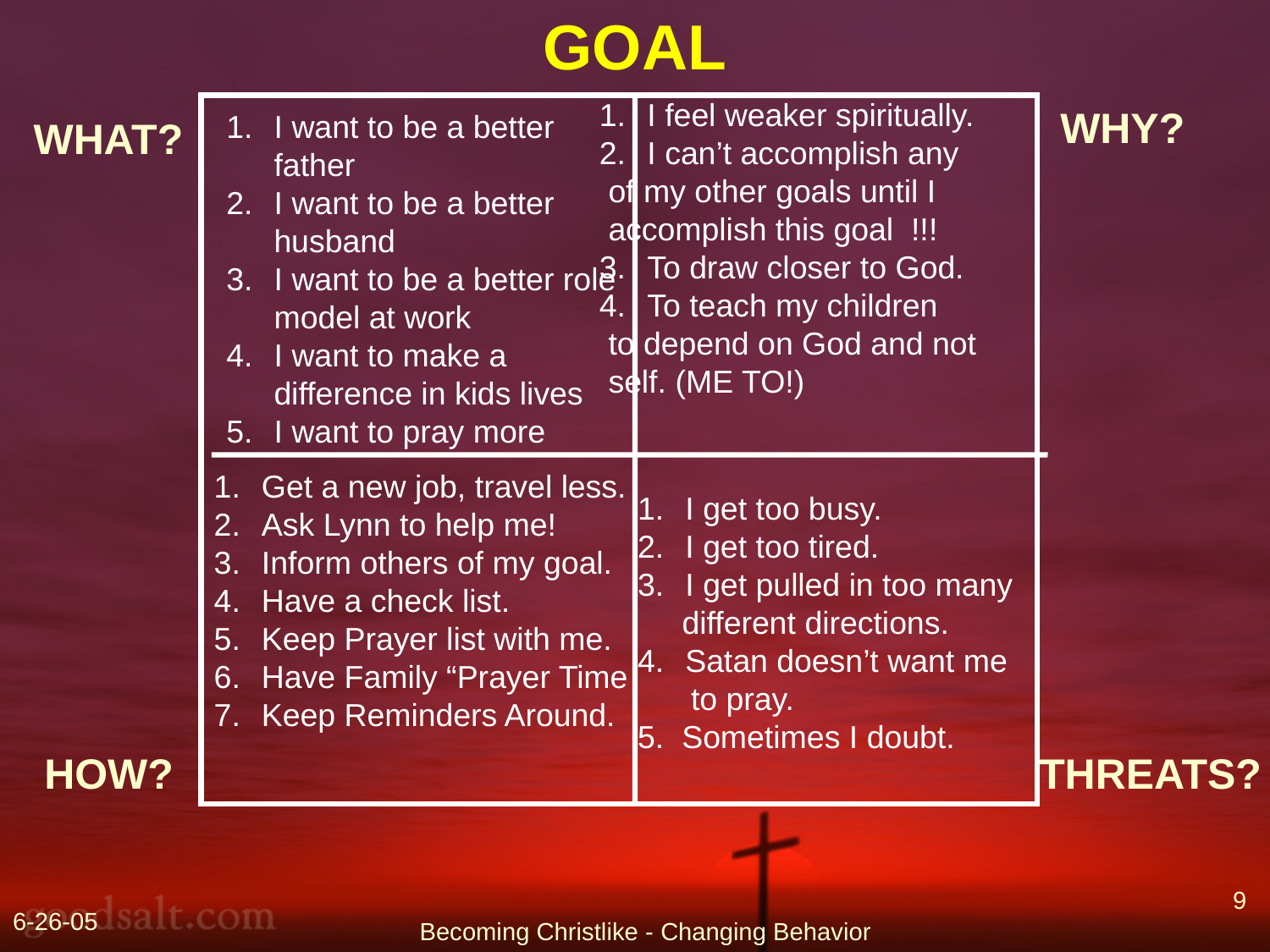

GOAL
I feel weaker spiritually.
I can’t accomplish any
 of my other goals until I
 accomplish this goal  !!!
To draw closer to God.
To teach my children
 to depend on God and not
 self. (ME TO!)

WHY?
I want to be a better
father
I want to be a better
husband
I want to be a better role
model at work
I want to make a
difference in kids lives
I want to pray more

WHAT?

Get a new job, travel less.
Ask Lynn to help me!
Inform others of my goal.
Have a check list.
Keep Prayer list with me.
Have Family “Prayer Time
Keep Reminders Around.

I get too busy.
I get too tired.
I get pulled in too many
     different directions.
Satan doesn’t want me
      to pray.
5.  Sometimes I doubt.
HOW?
THREATS?
9
6-26-05
Becoming Christlike - Changing Behavior